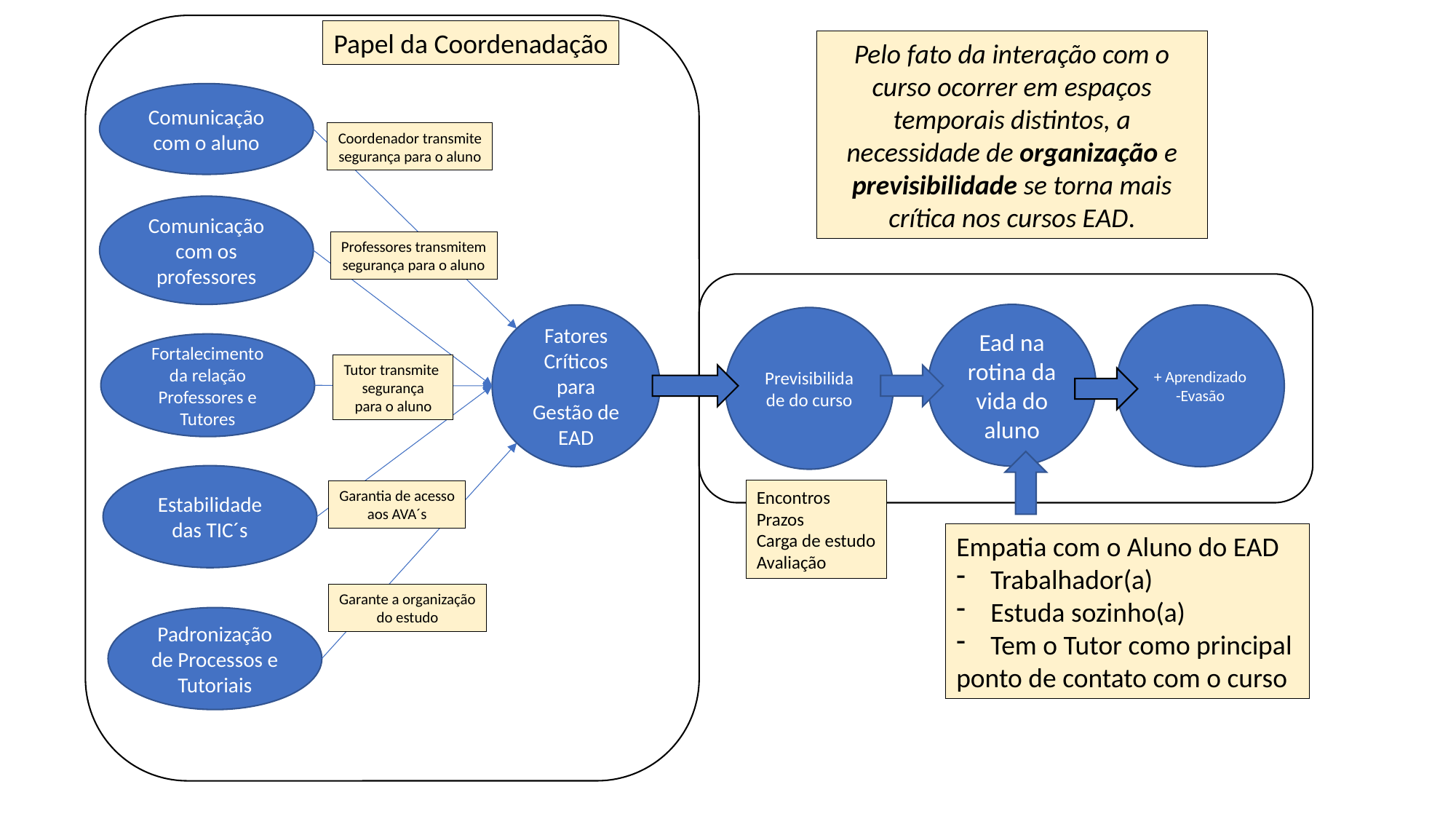

Papel da Coordenadação
Pelo fato da interação com o curso ocorrer em espaços temporais distintos, a necessidade de organização e previsibilidade se torna mais crítica nos cursos EAD.
Comunicação com o aluno
Coordenador transmite
segurança para o aluno
Comunicação com os professores
Professores transmitem
segurança para o aluno

Ead na rotina da vida do aluno
Fatores Críticos para Gestão de EAD
+ Aprendizado
-Evasão
Previsibilidade do curso
Fortalecimento da relação Professores e Tutores
Tutor transmite
segurança
para o aluno

Estabilidade das TIC´s
Encontros
Prazos
Carga de estudo
Avaliação
Garantia de acesso
aos AVA´s
Empatia com o Aluno do EAD
Trabalhador(a)
Estuda sozinho(a)
Tem o Tutor como principal
ponto de contato com o curso
Garante a organização
do estudo
Padronização de Processos e Tutoriais